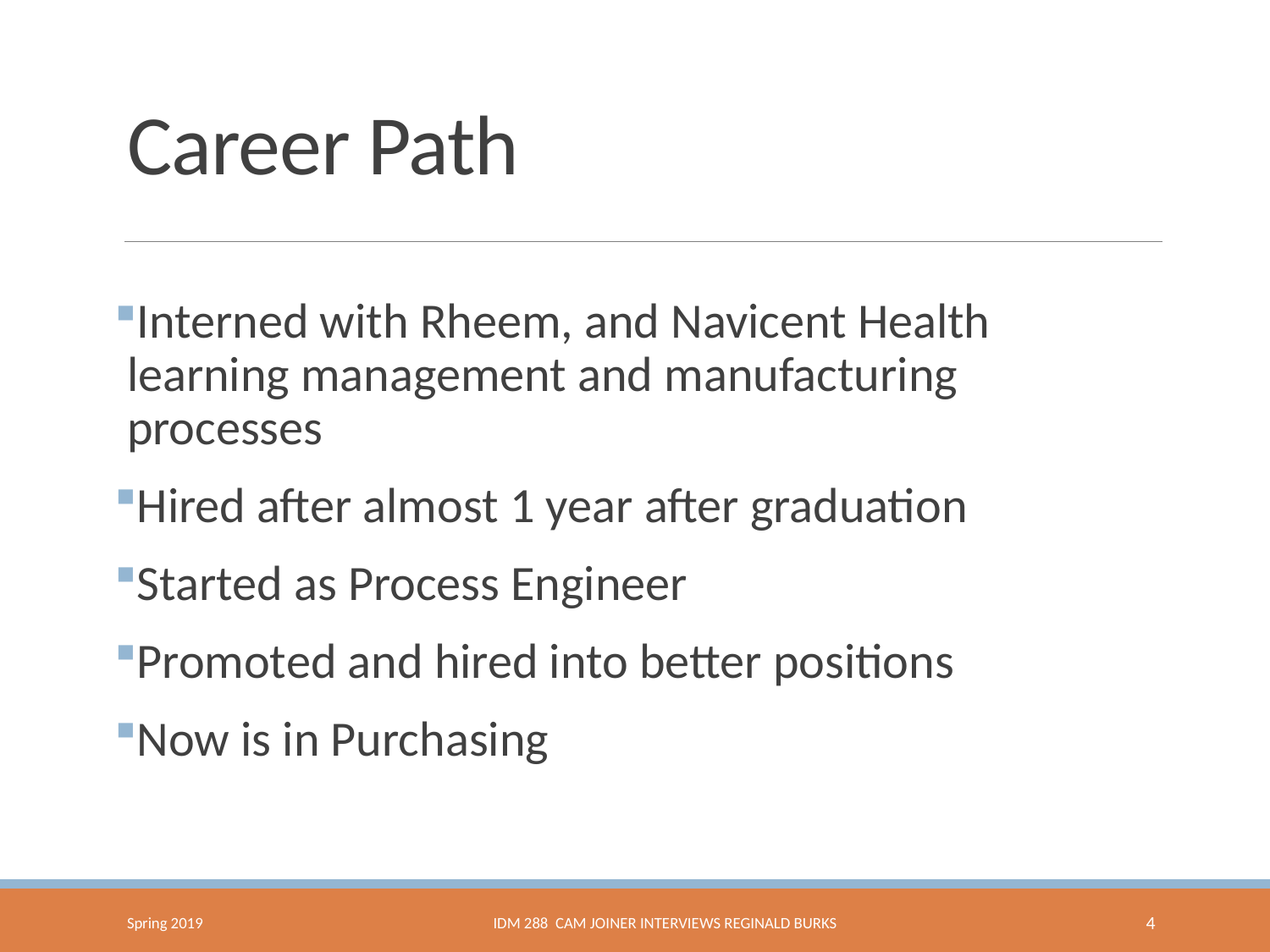

# Career Path
Interned with Rheem, and Navicent Health learning management and manufacturing processes
Hired after almost 1 year after graduation
Started as Process Engineer
Promoted and hired into better positions
Now is in Purchasing
Spring 2019
IDM 288  Cam Joiner Interviews Reginald Burks
4